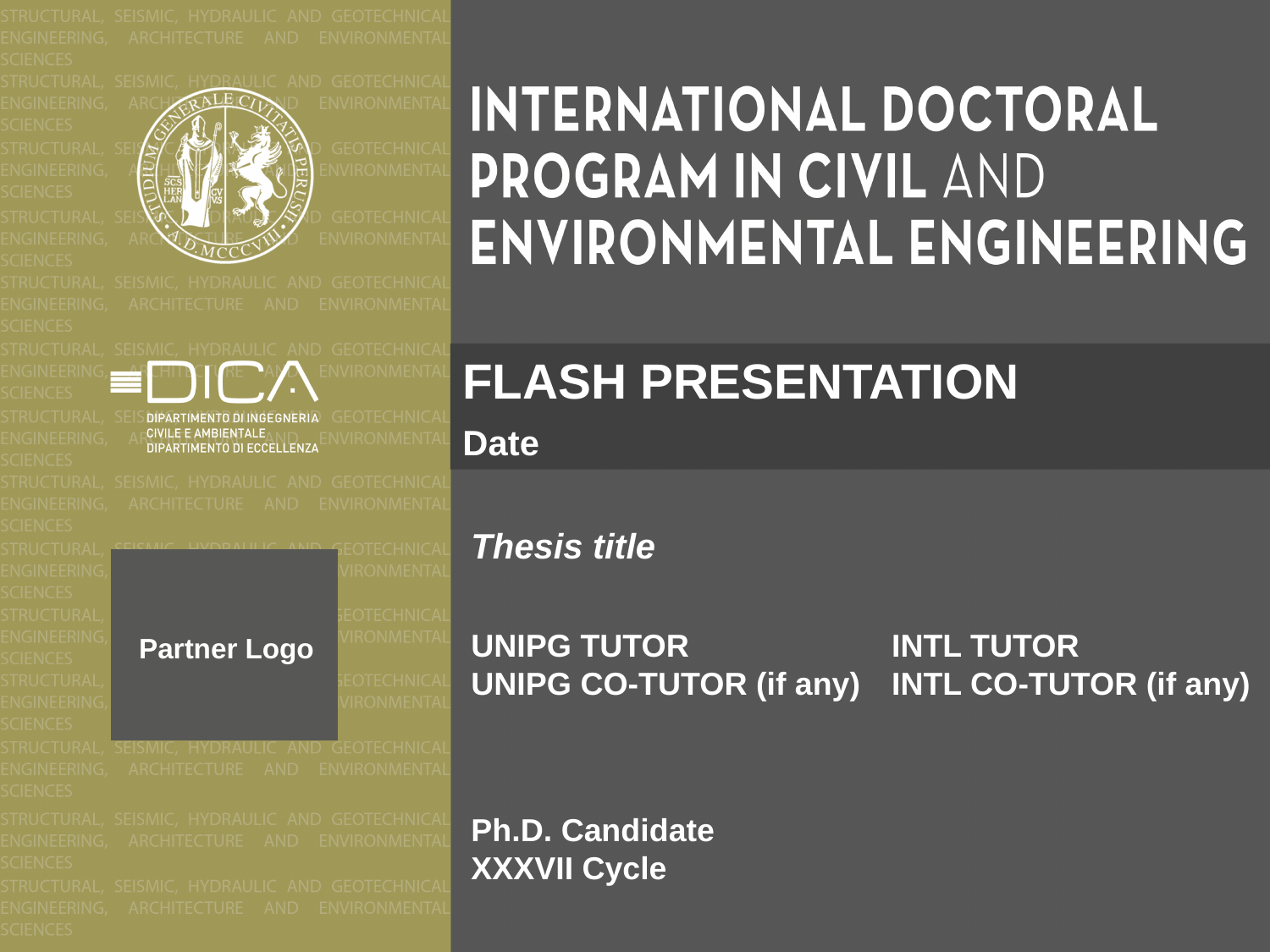

FLASH PRESENTATION
Date
Thesis title

UNIPG TUTOR
UNIPG CO-TUTOR (if any)
INTL TUTOR
INTL CO-TUTOR (if any)
Partner Logo
Ph.D. Candidate
XXXVII Cycle